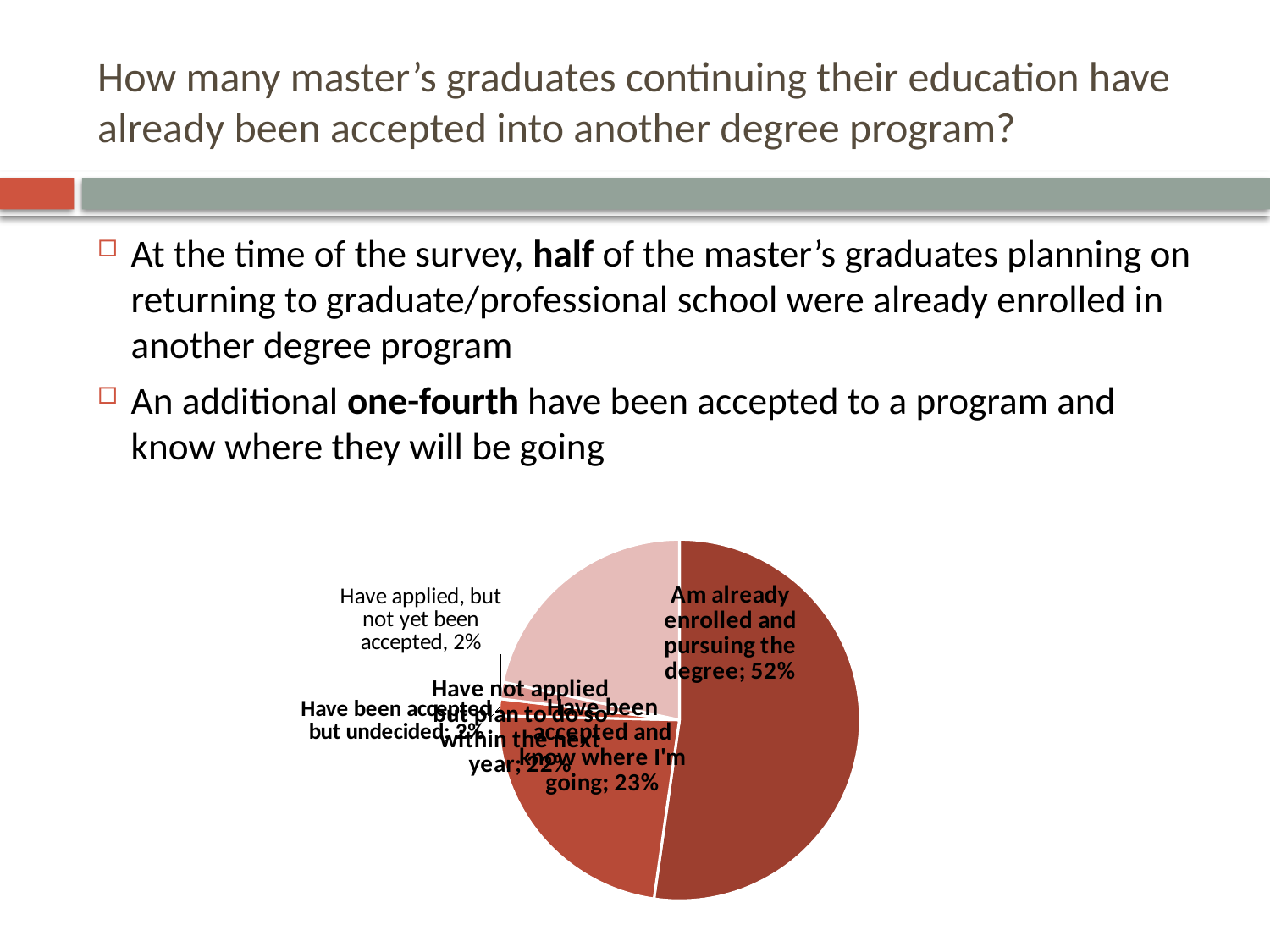

# How many master’s graduates continuing their education have already been accepted into another degree program?
At the time of the survey, half of the master’s graduates planning on returning to graduate/professional school were already enrolled in another degree program
An additional one-fourth have been accepted to a program and know where they will be going

### Chart

| Category |  |
|---|---|
| Am already enrolled and pursuing the degree | 0.522 |
| Have been accepted and know where I'm going | 0.231 |
| Have been accepted but undecided | 0.015 |
| Have applied, but not yet been accepted | 0.015 |
| Have not applied but plan to do so within the next year | 0.216 |